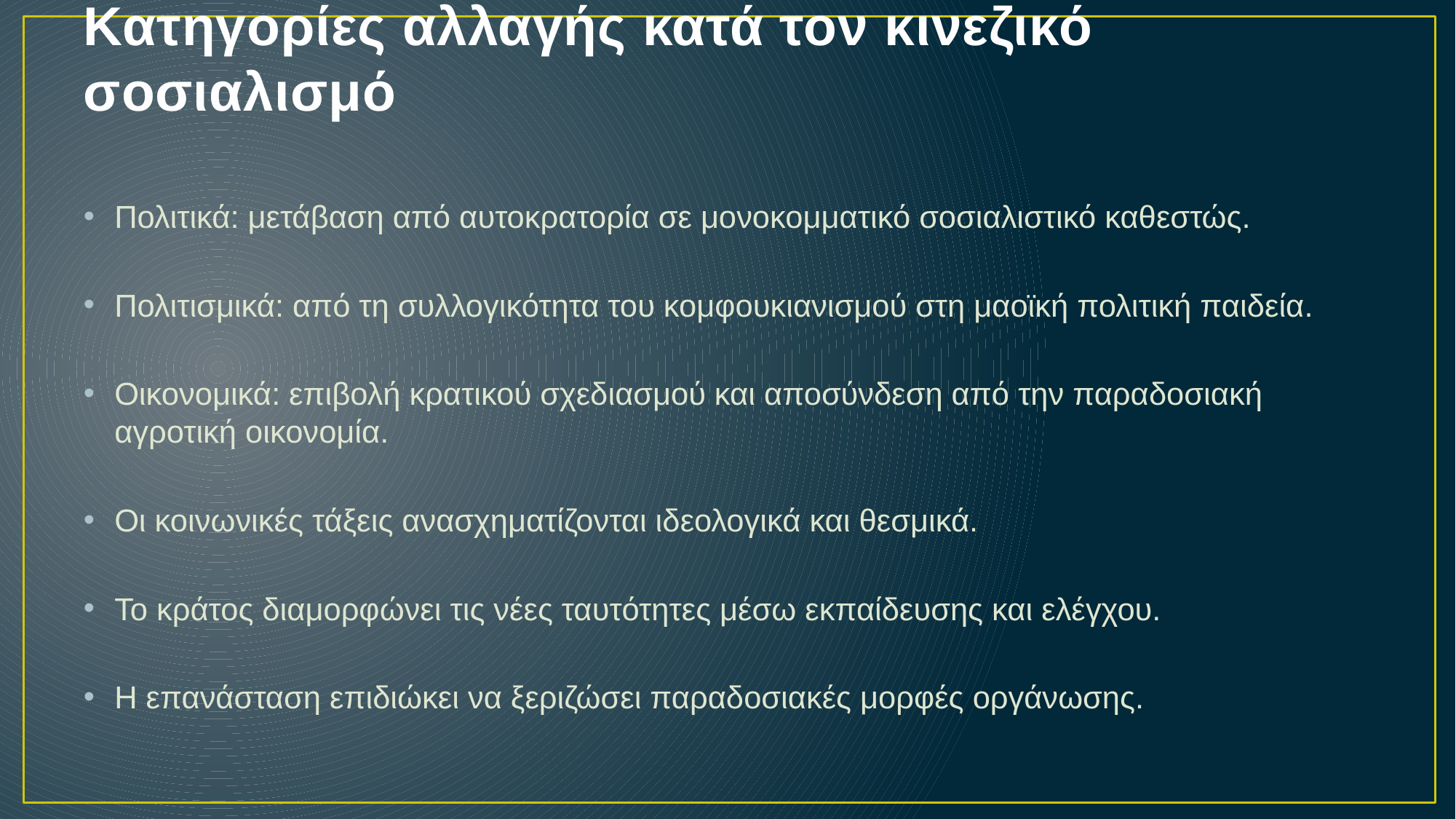

# Κατηγορίες αλλαγής κατά τον κινεζικό σοσιαλισμό
Πολιτικά: μετάβαση από αυτοκρατορία σε μονοκομματικό σοσιαλιστικό καθεστώς.

Πολιτισμικά: από τη συλλογικότητα του κομφουκιανισμού στη μαοϊκή πολιτική παιδεία.

Οικονομικά: επιβολή κρατικού σχεδιασμού και αποσύνδεση από την παραδοσιακή αγροτική οικονομία.

Οι κοινωνικές τάξεις ανασχηματίζονται ιδεολογικά και θεσμικά.

Το κράτος διαμορφώνει τις νέες ταυτότητες μέσω εκπαίδευσης και ελέγχου.

Η επανάσταση επιδιώκει να ξεριζώσει παραδοσιακές μορφές οργάνωσης.